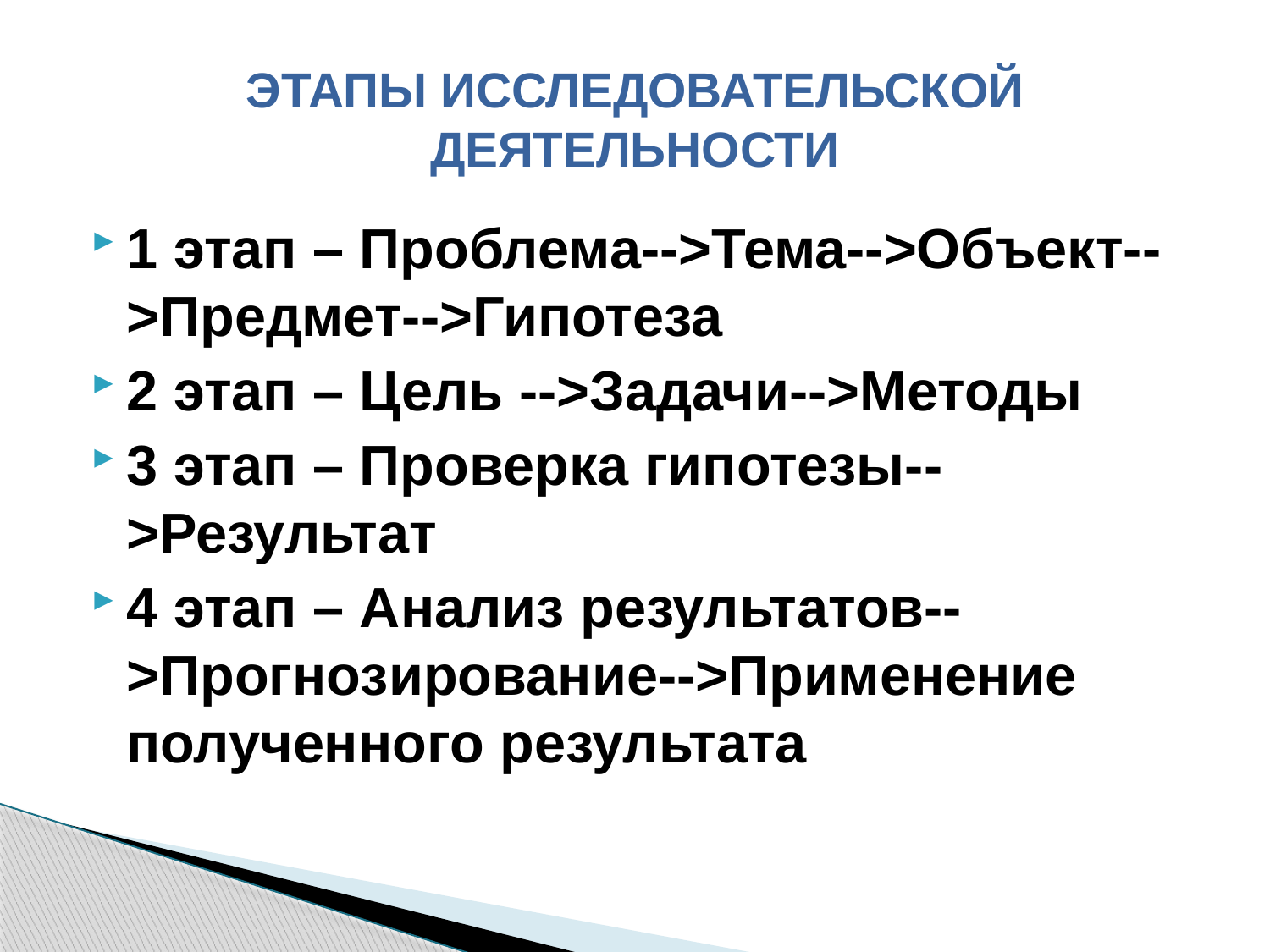

# ЭТАПЫ ИССЛЕДОВАТЕЛЬСКОЙ ДЕЯТЕЛЬНОСТИ
1 этап – Проблема-->Тема-->Объект-->Предмет-->Гипотеза
2 этап – Цель -->Задачи-->Методы
3 этап – Проверка гипотезы-->Результат
4 этап – Анализ результатов-->Прогнозирование-->Применение полученного результата